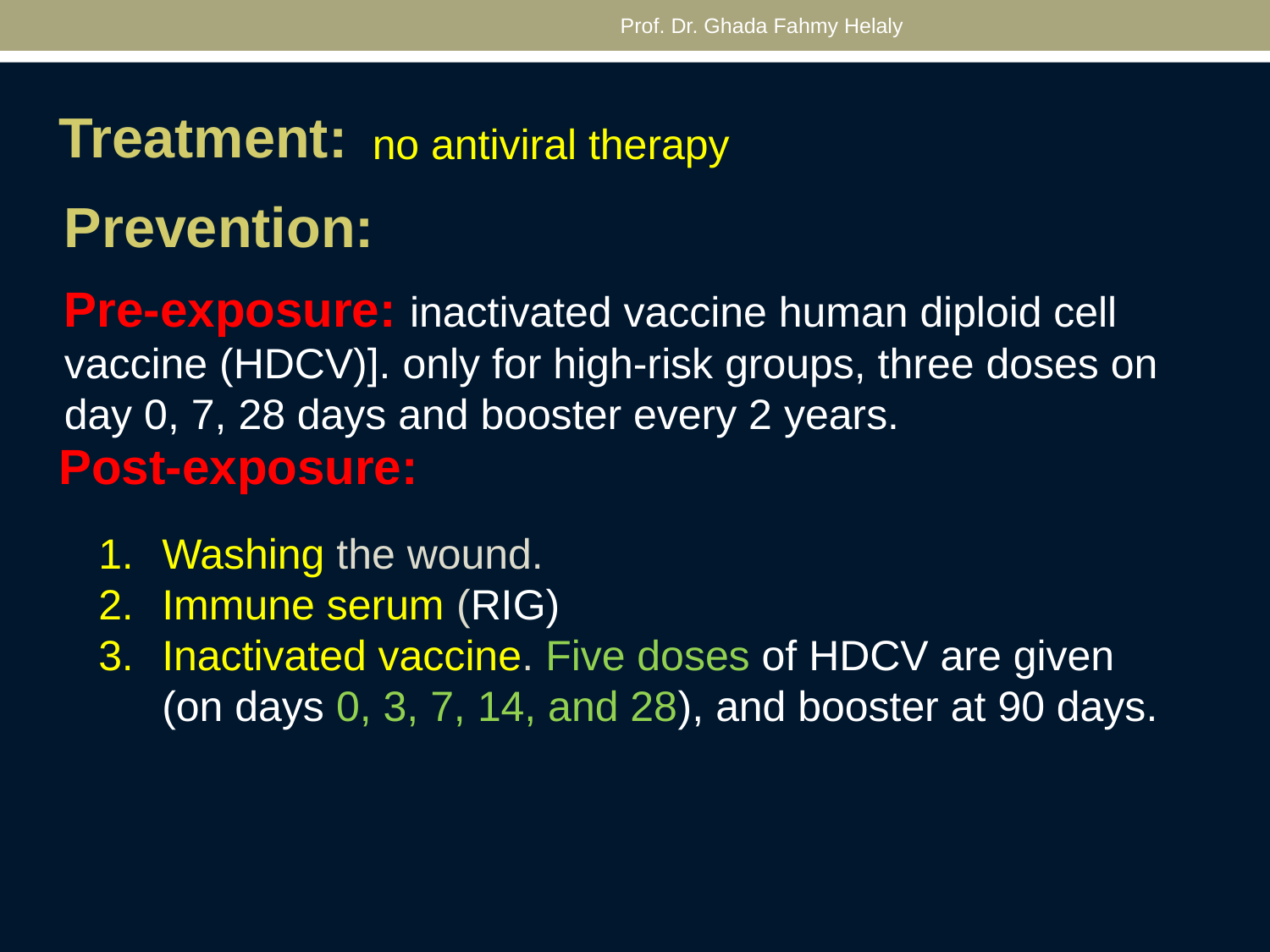

Prof. Dr. Ghada Fahmy Helaly
Treatment:
no antiviral therapy
Prevention:
Pre-exposure: inactivated vaccine human diploid cell vaccine (HDCV)]. only for high-risk groups, three doses on day 0, 7, 28 days and booster every 2 years.
Post-exposure:
Washing the wound.
Immune serum (RIG)
Inactivated vaccine. Five doses of HDCV are given (on days 0, 3, 7, 14, and 28), and booster at 90 days.